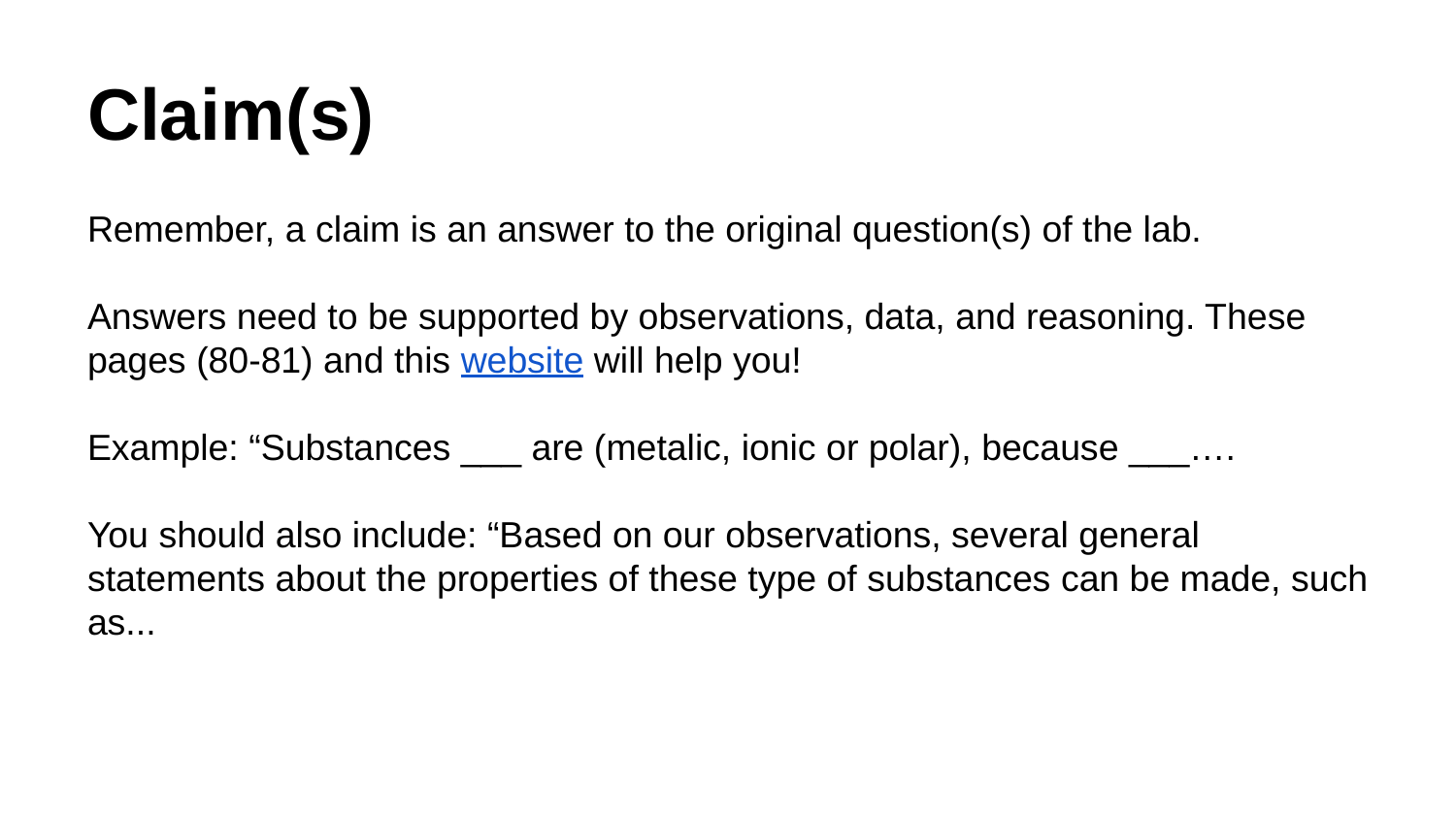

# Claim(s)
Remember, a claim is an answer to the original question(s) of the lab.

Answers need to be supported by observations, data, and reasoning. These pages (80-81) and this website will help you!

Example: “Substances ___ are (metalic, ionic or polar), because ___….

You should also include: “Based on our observations, several general statements about the properties of these type of substances can be made, such as...